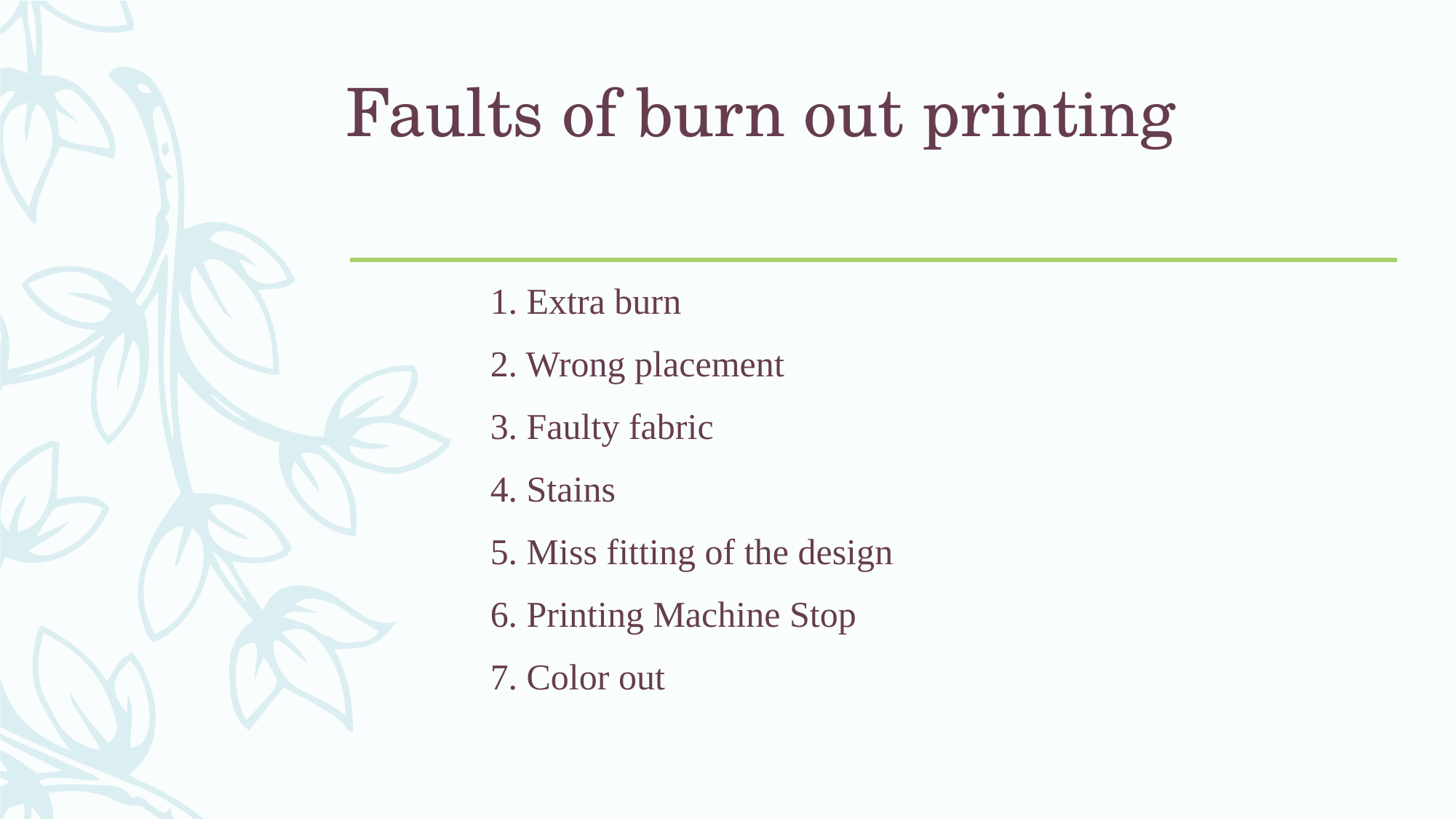

# Faults of burn out printing
1. Extra burn
2. Wrong placement
3. Faulty fabric
4. Stains
5. Miss fitting of the design
6. Printing Machine Stop
7. Color out